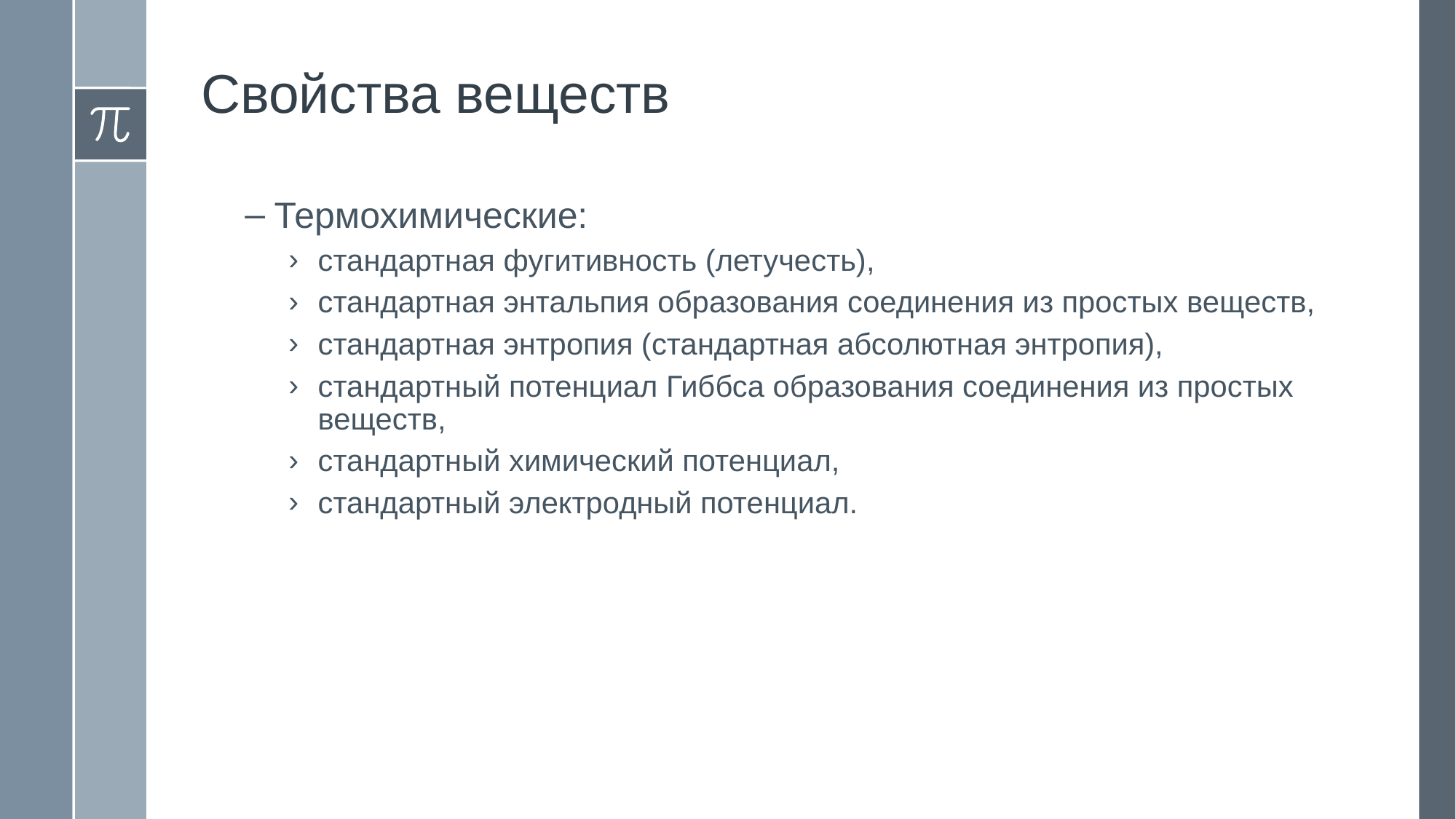

Свойства веществ
Термохимические:
стандартная фугитивность (летучесть),
стандартная энтальпия образования соединения из простых веществ,
стандартная энтропия (стандартная абсолютная энтропия),
стандартный потенциал Гиббса образования соединения из простых веществ,
стандартный химический потенциал,
стандартный электродный потенциал.